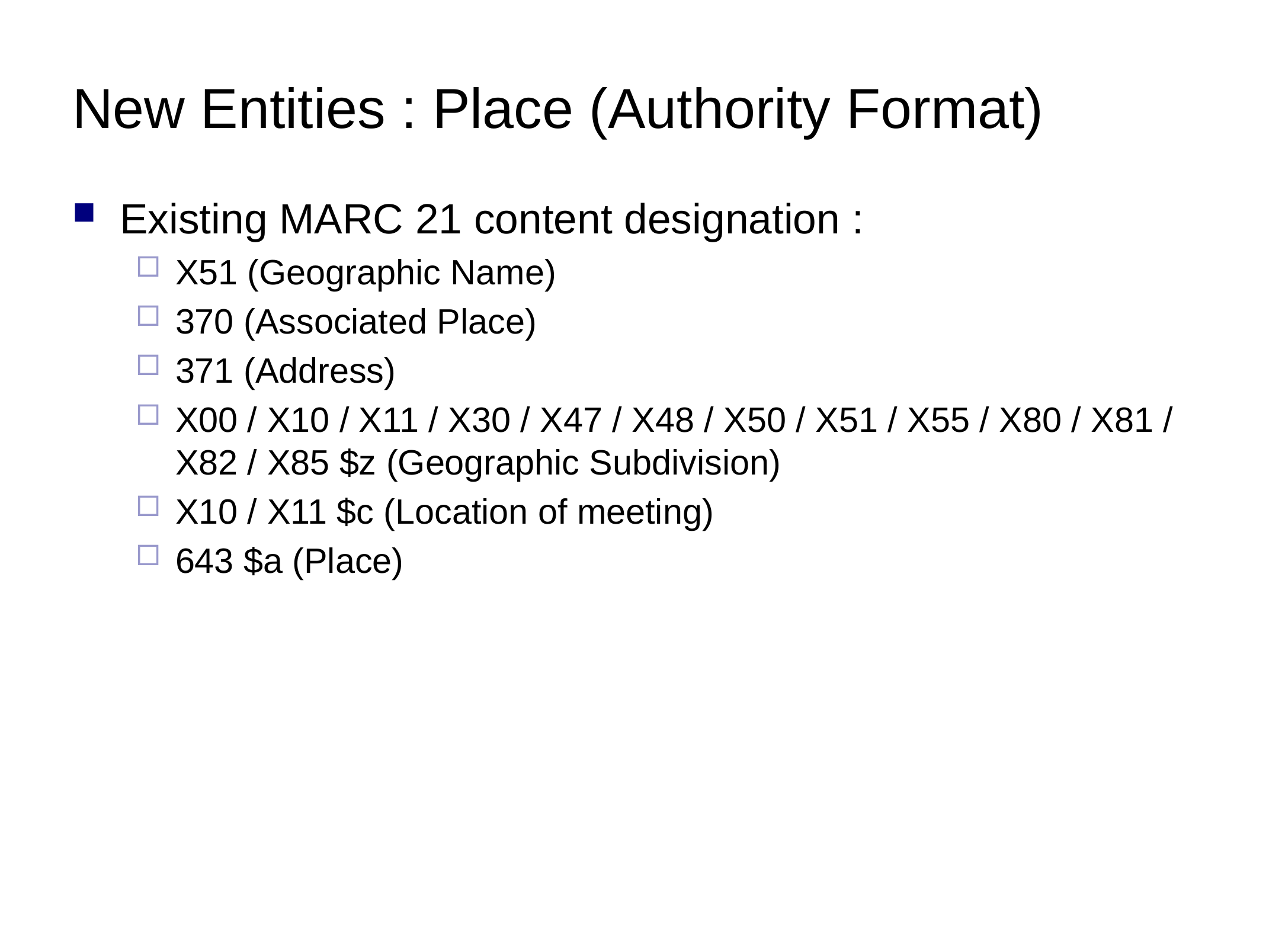

# New Entities : Place (Authority Format)
Existing MARC 21 content designation :
X51 (Geographic Name)
370 (Associated Place)
371 (Address)
X00 / X10 / X11 / X30 / X47 / X48 / X50 / X51 / X55 / X80 / X81 / X82 / X85 $z (Geographic Subdivision)
X10 / X11 $c (Location of meeting)
643 $a (Place)